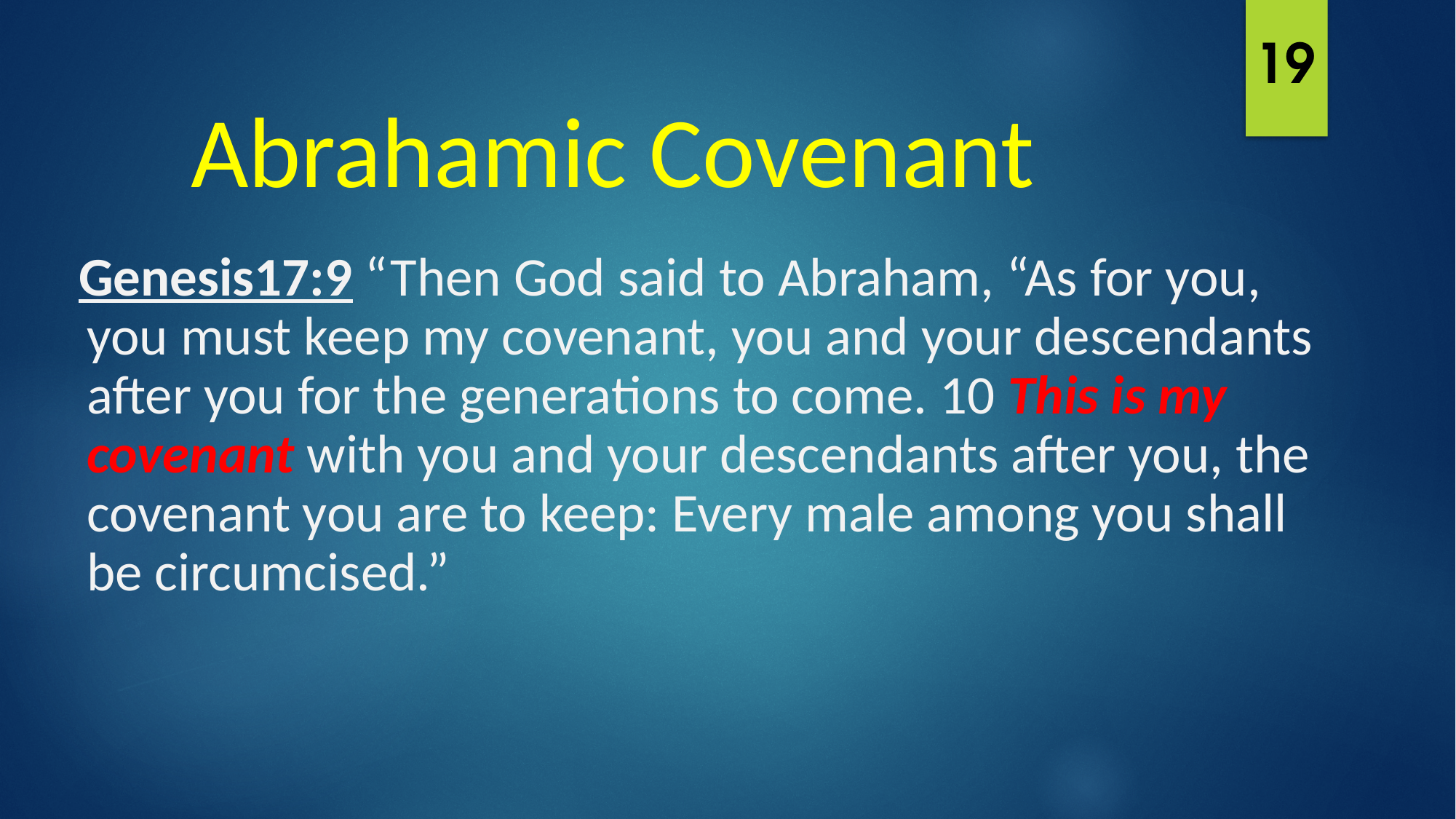

19
Abrahamic Covenant
# Genesis17:9 “Then God said to Abraham, “As for you, you must keep my covenant, you and your descendants after you for the generations to come. 10 This is my covenant with you and your descendants after you, the covenant you are to keep: Every male among you shall be circumcised.”